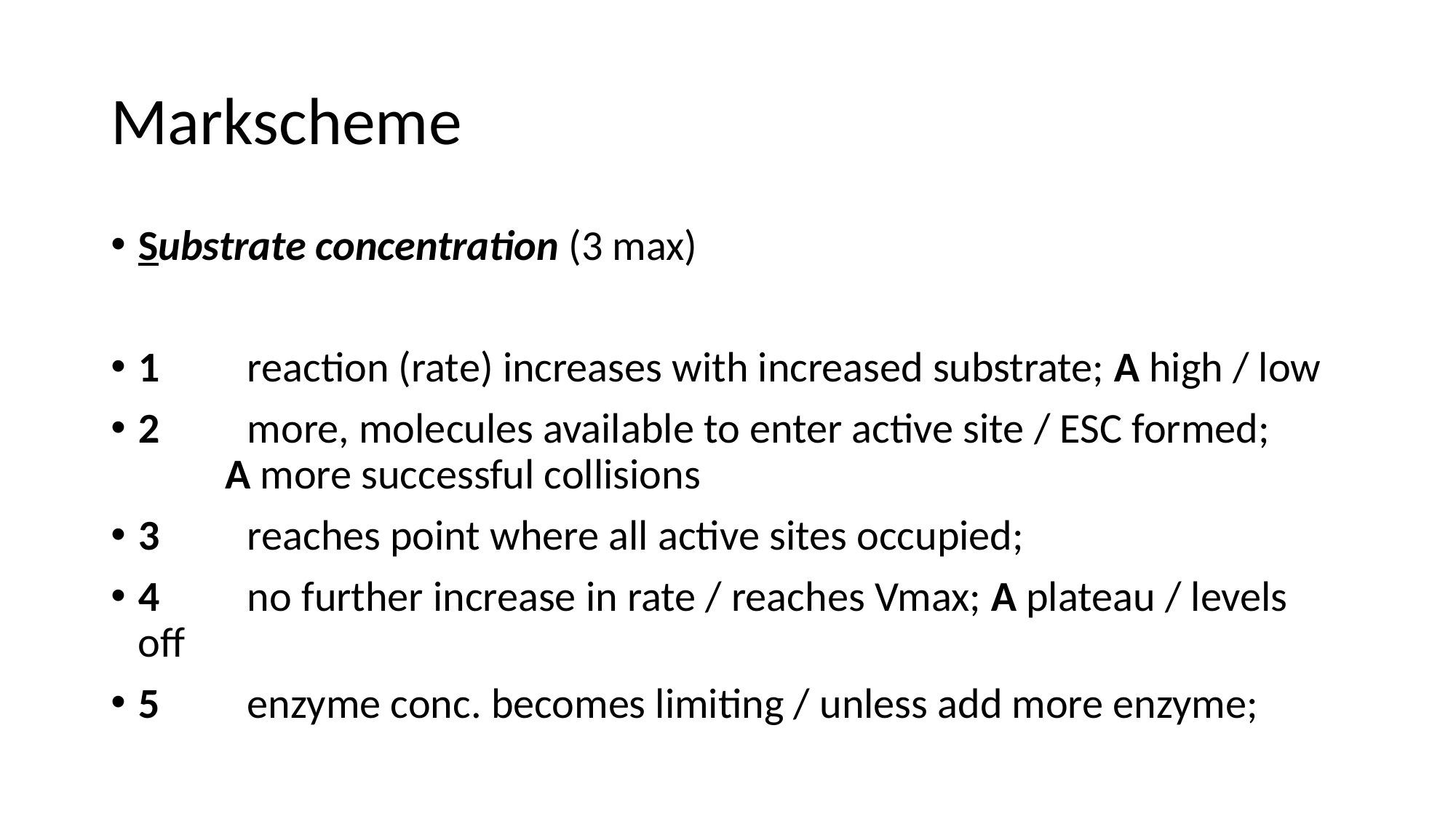

# Markscheme
Substrate concentration (3 max)

1	reaction (rate) increases with increased substrate; A high / low
2	more, molecules available to enter active site / ESC formed;
         A more successful collisions
3	reaches point where all active sites occupied;
4	no further increase in rate / reaches Vmax; A plateau / levels off
5	enzyme conc. becomes limiting / unless add more enzyme;